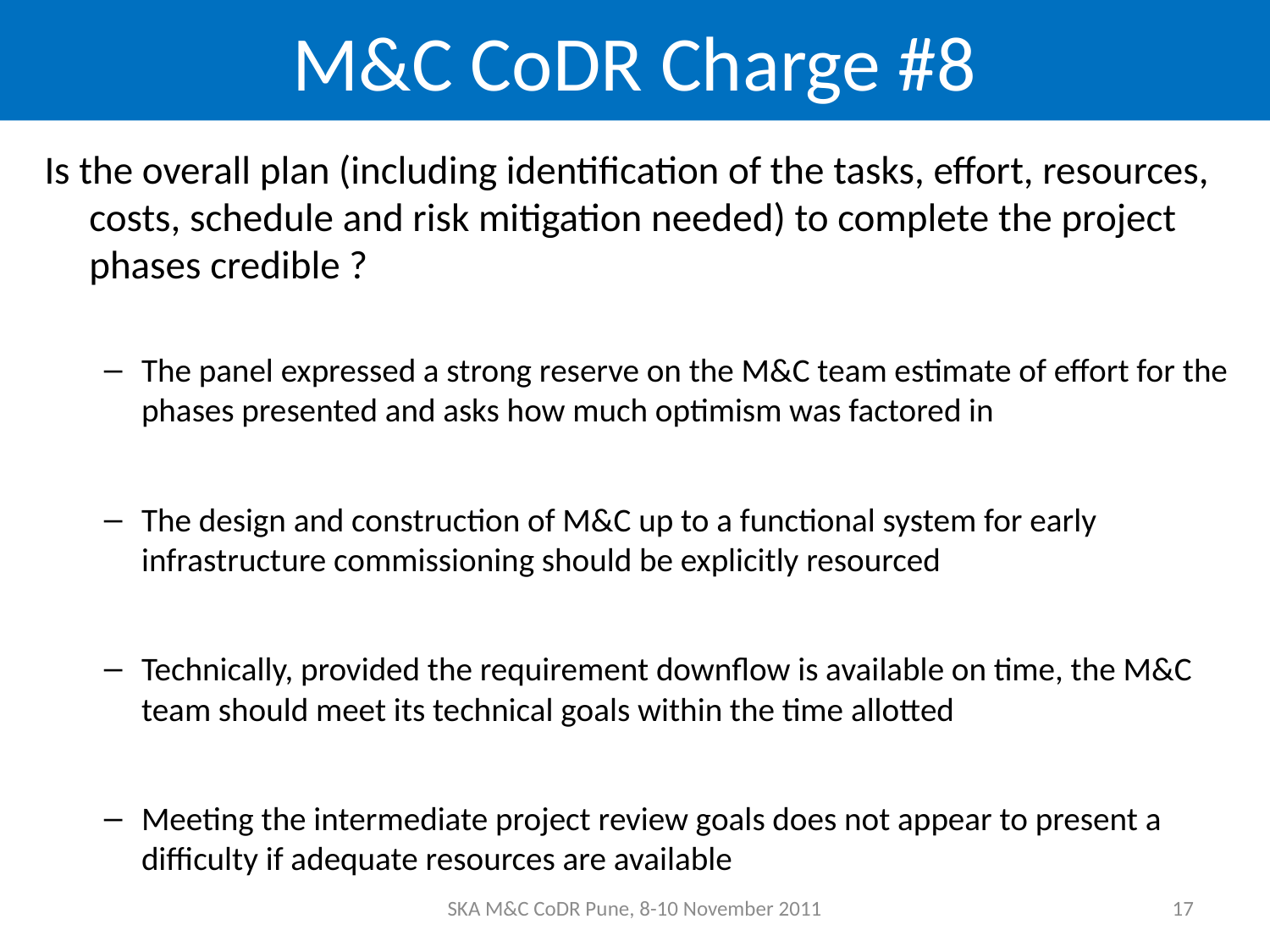

# M&C CoDR Charge #8
Is the overall plan (including identification of the tasks, effort, resources, costs, schedule and risk mitigation needed) to complete the project phases credible ?

The panel expressed a strong reserve on the M&C team estimate of effort for the phases presented and asks how much optimism was factored in

The design and construction of M&C up to a functional system for early infrastructure commissioning should be explicitly resourced

Technically, provided the requirement downflow is available on time, the M&C team should meet its technical goals within the time allotted

Meeting the intermediate project review goals does not appear to present a difficulty if adequate resources are available

SKA M&C CoDR Pune, 8-10 November 2011
17